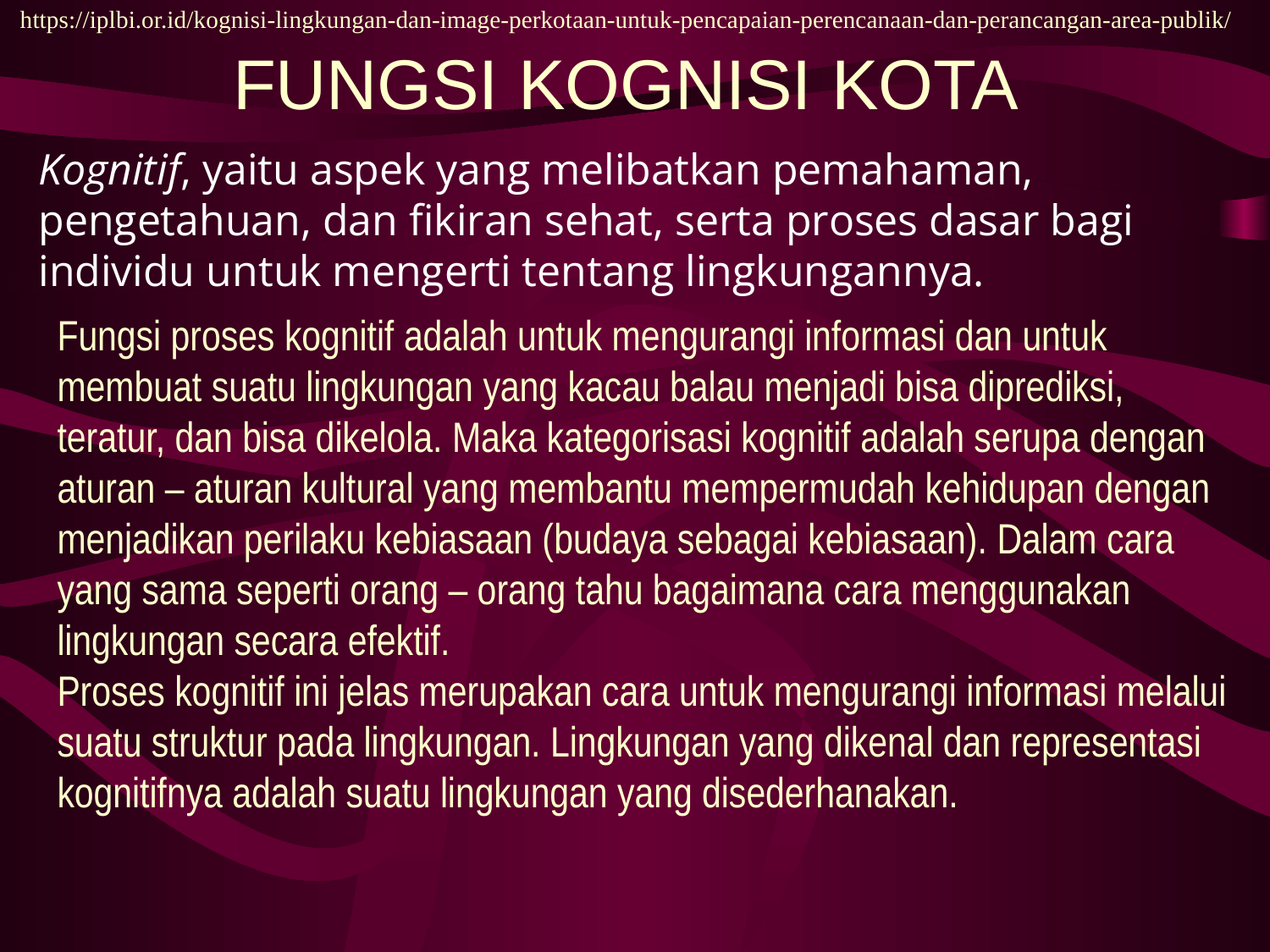

https://iplbi.or.id/kognisi-lingkungan-dan-image-perkotaan-untuk-pencapaian-perencanaan-dan-perancangan-area-publik/
# FUNGSI KOGNISI KOTA
Kognitif, yaitu aspek yang melibatkan pemahaman, pengetahuan, dan fikiran sehat, serta proses dasar bagi individu untuk mengerti tentang lingkungannya.
Fungsi proses kognitif adalah untuk mengurangi informasi dan untuk membuat suatu lingkungan yang kacau balau menjadi bisa diprediksi, teratur, dan bisa dikelola. Maka kategorisasi kognitif adalah serupa dengan aturan – aturan kultural yang membantu mempermudah kehidupan dengan menjadikan perilaku kebiasaan (budaya sebagai kebiasaan). Dalam cara yang sama seperti orang – orang tahu bagaimana cara menggunakan lingkungan secara efektif.
Proses kognitif ini jelas merupakan cara untuk mengurangi informasi melalui suatu struktur pada lingkungan. Lingkungan yang dikenal dan representasi kognitifnya adalah suatu lingkungan yang disederhanakan.